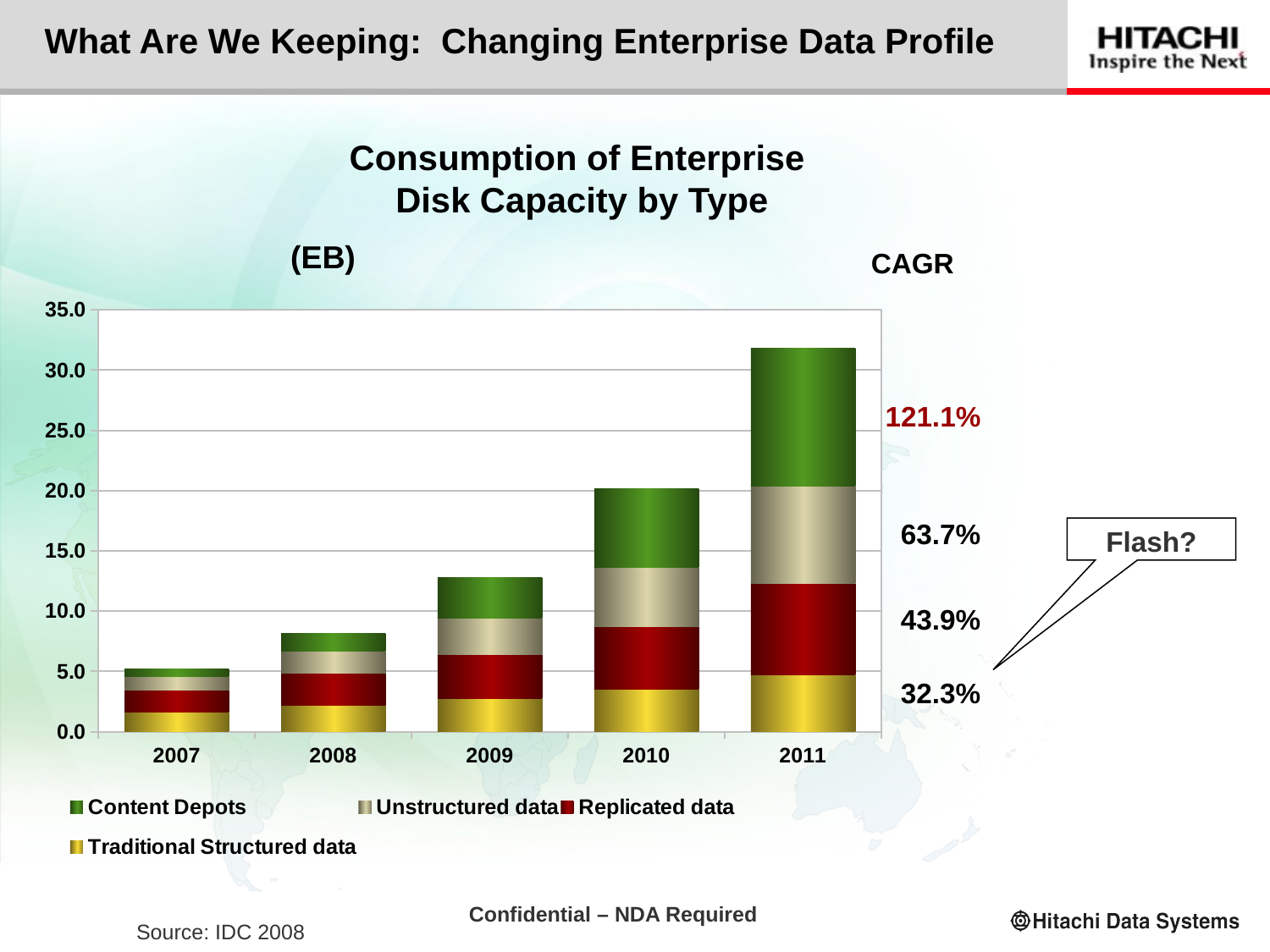

# What Are We Keeping:  Changing Enterprise Data Profile
Consumption of Enterprise
Disk Capacity by Type
(EB)
 CAGR

### Chart

| Category | Traditional Structured data | Replicated data | Unstructured data | Content Depots |
|---|---|---|---|---|
| 2007 | 1.6416006419999998 | 1.82 | 1.12 | 0.5958680150000006 |
| 2008 | 2.219021021 | 2.65 | 1.84 | 1.4409918349999964 |
| 2009 | 2.78176001 | 3.65 | 2.9899999999999998 | 3.370101422 |
| 2010 | 3.5477416230000003 | 5.1599999999999975 | 4.930000000000002 | 6.549347352 |
| 2011 | 4.740119644 | 7.58 | 8.05 | 11.445744070000032 |
121.1%
63.7%
Flash?
43.9%
32.3%
Source: IDC 2008